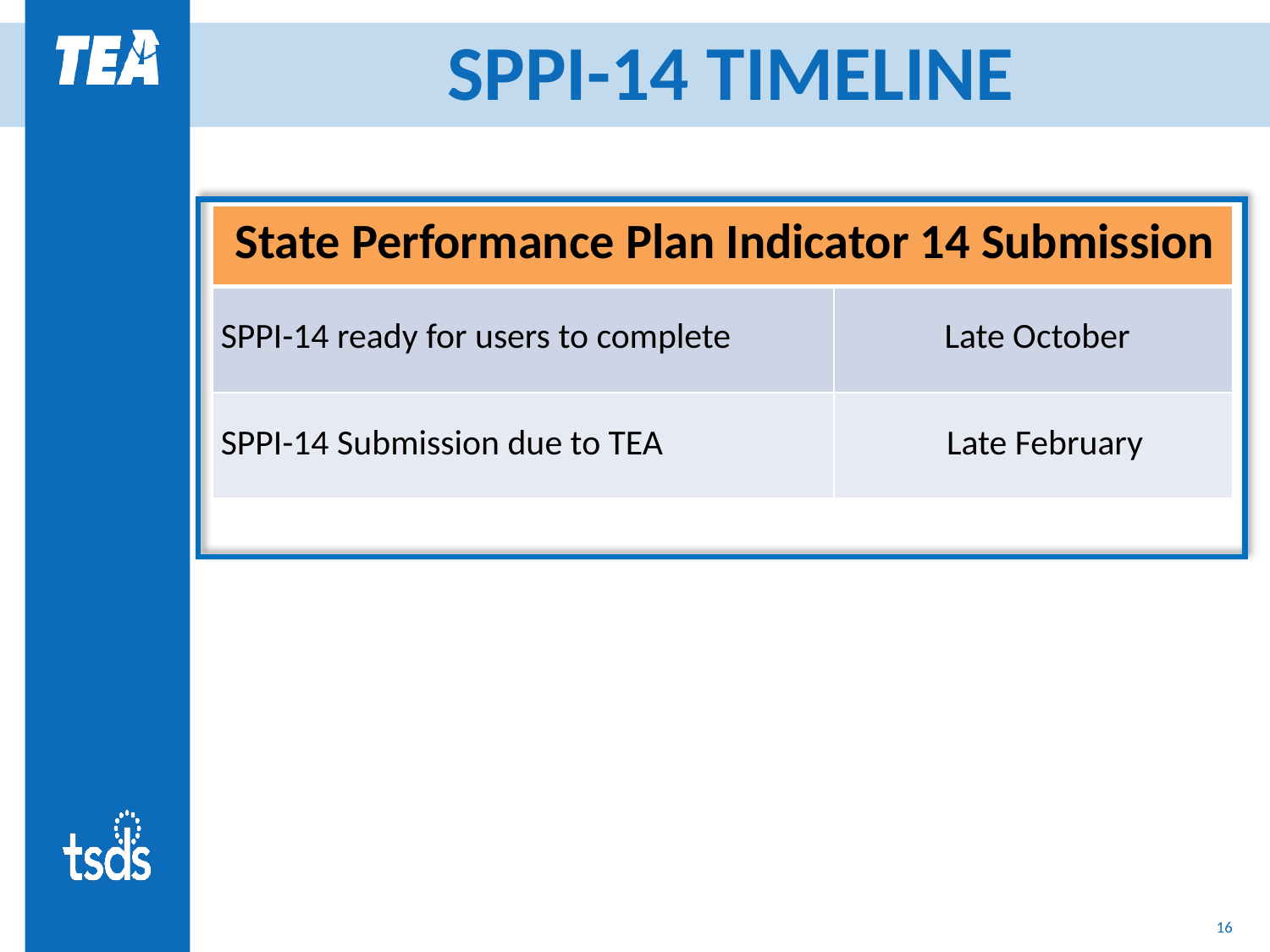

# SPPI-14 TIMELINE

| State Performance Plan Indicator 14 Submission |  |
| --- | --- |
| SPPI-14 ready for users to complete | Late October |
| SPPI-14 Submission due to TEA | Late February |
16